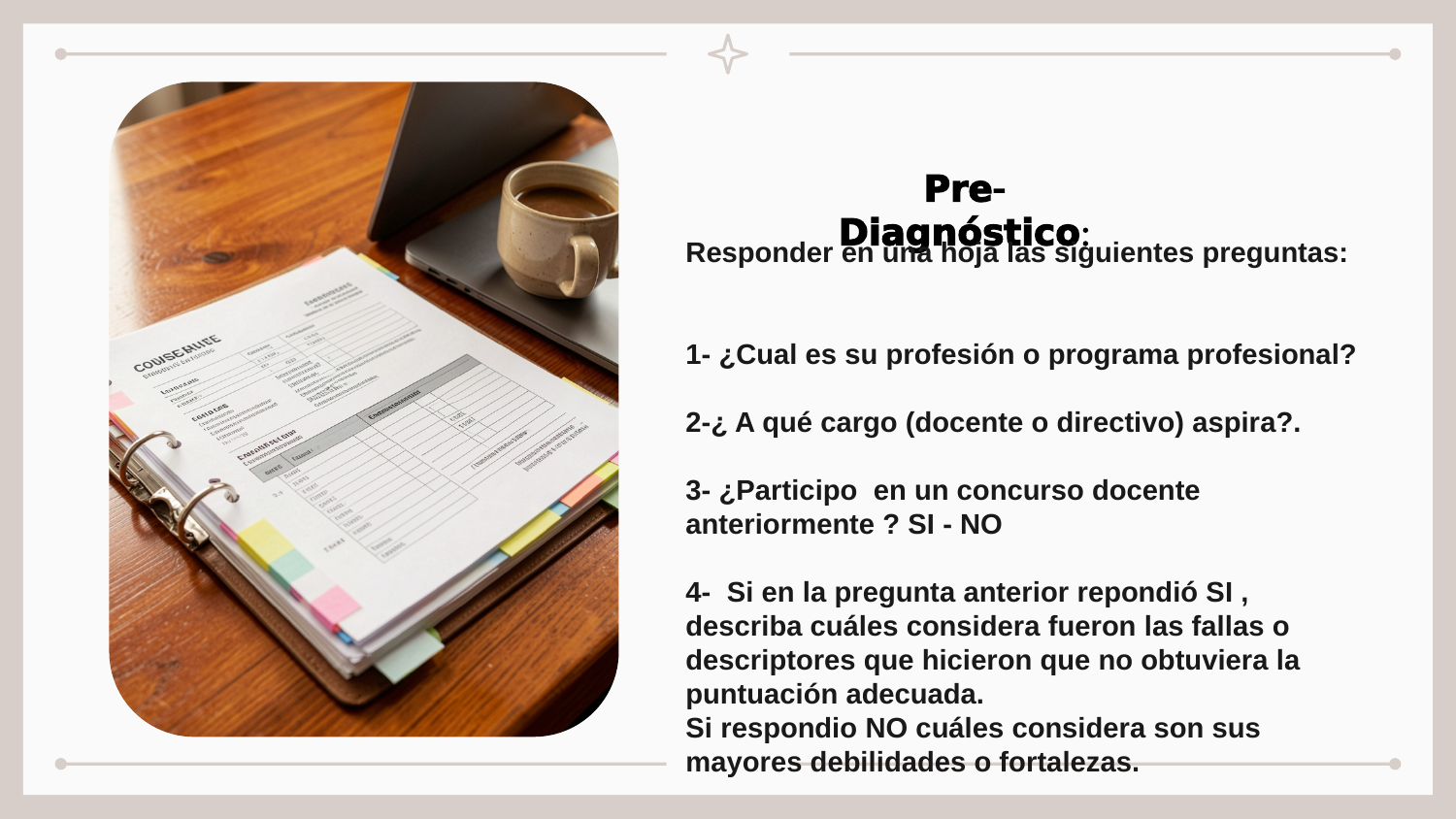

Pre-Diagnóstico:
Responder en una hoja las siguientes preguntas:

1- ¿Cual es su profesión o programa profesional?

2-¿ A qué cargo (docente o directivo) aspira?.

3- ¿Participo  en un concurso docente anteriormente ? SI - NO

4-  Si en la pregunta anterior repondió SI , describa cuáles considera fueron las fallas o descriptores que hicieron que no obtuviera la puntuación adecuada.
Si respondio NO cuáles considera son sus mayores debilidades o fortalezas.